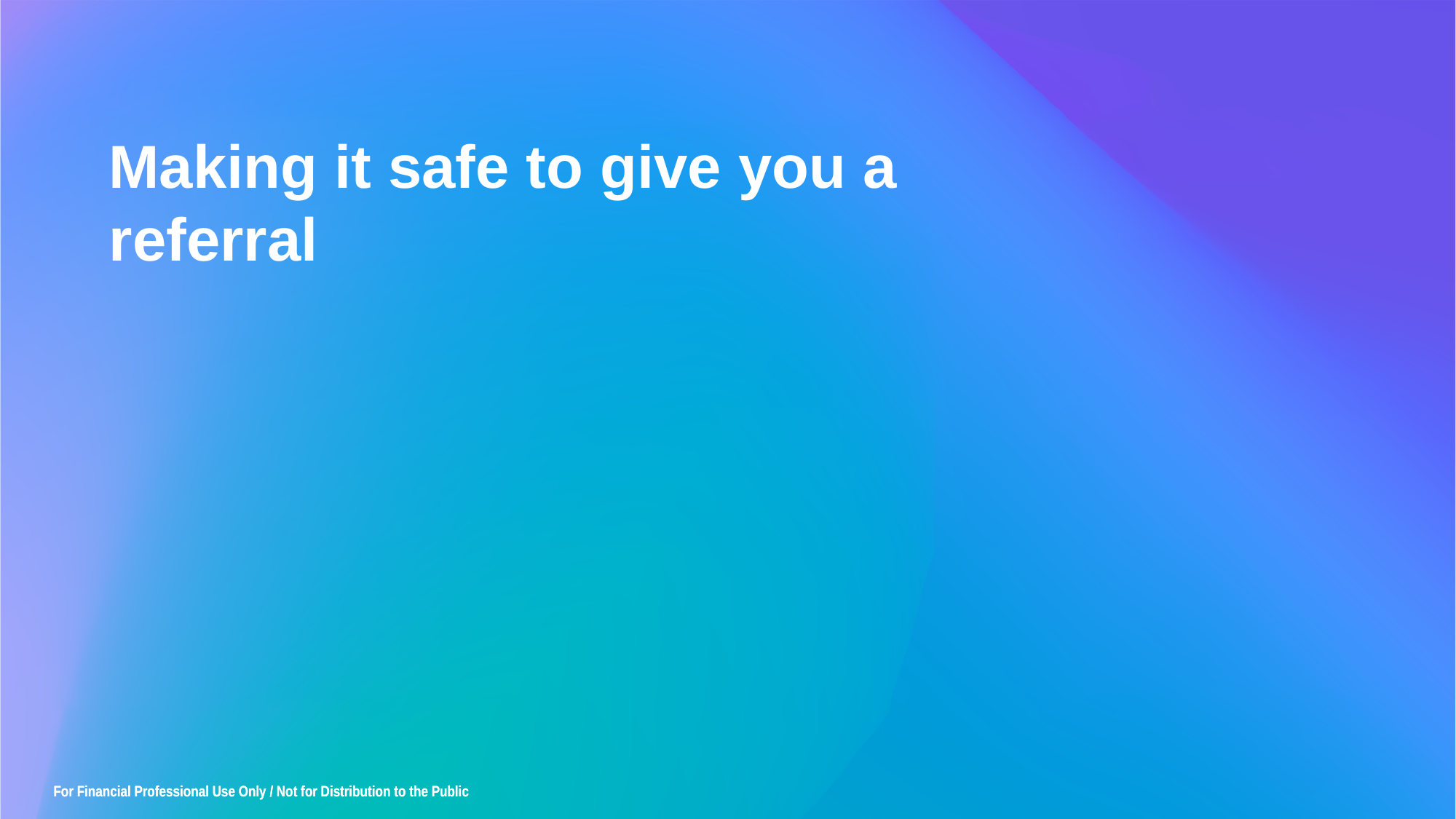

Making it safe to give you a referral